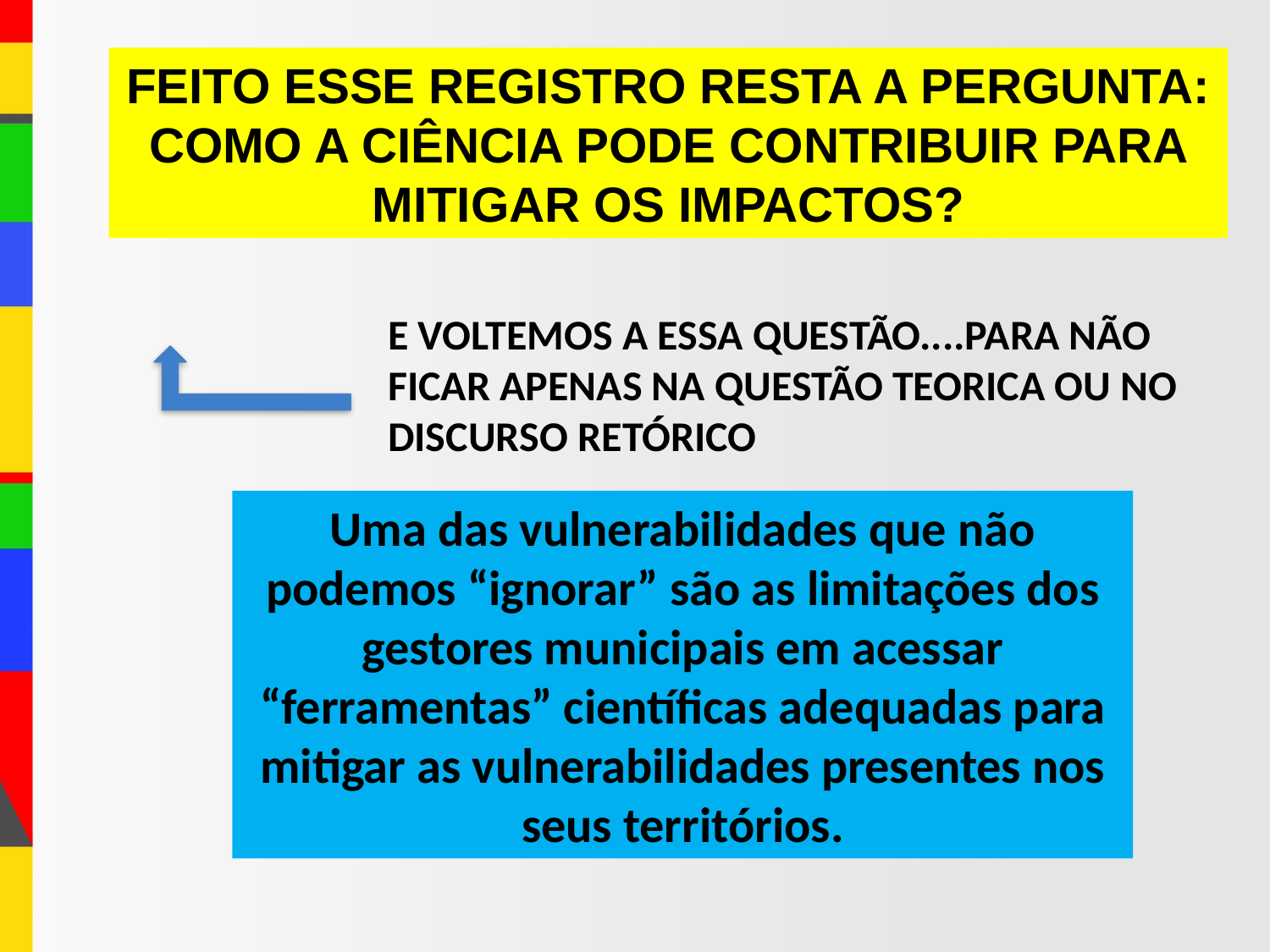

FEITO ESSE REGISTRO RESTA A PERGUNTA: COMO A CIÊNCIA PODE CONTRIBUIR PARA MITIGAR OS IMPACTOS?
E VOLTEMOS A ESSA QUESTÃO....PARA NÃO FICAR APENAS NA QUESTÃO TEORICA OU NO DISCURSO RETÓRICO

Uma das vulnerabilidades que não podemos “ignorar” são as limitações dos gestores municipais em acessar “ferramentas” científicas adequadas para mitigar as vulnerabilidades presentes nos seus territórios.